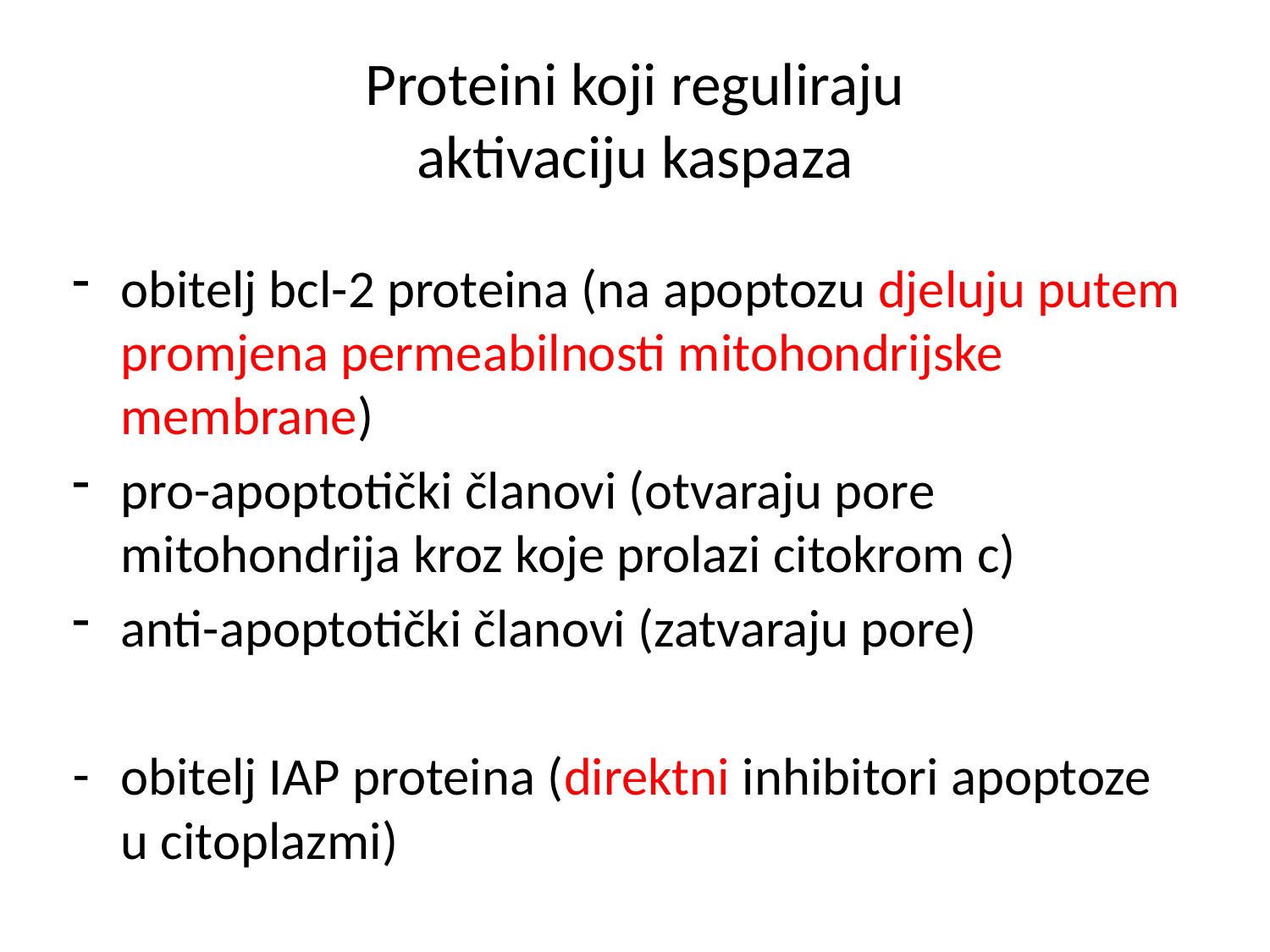

# Proteini koji reguliraju aktivaciju kaspaza
obitelj bcl-2 proteina (na apoptozu djeluju putem promjena permeabilnosti mitohondrijske membrane)
pro-apoptotički članovi (otvaraju pore mitohondrija kroz koje prolazi citokrom c)
anti-apoptotički članovi (zatvaraju pore)

obitelj IAP proteina (direktni inhibitori apoptoze u citoplazmi)